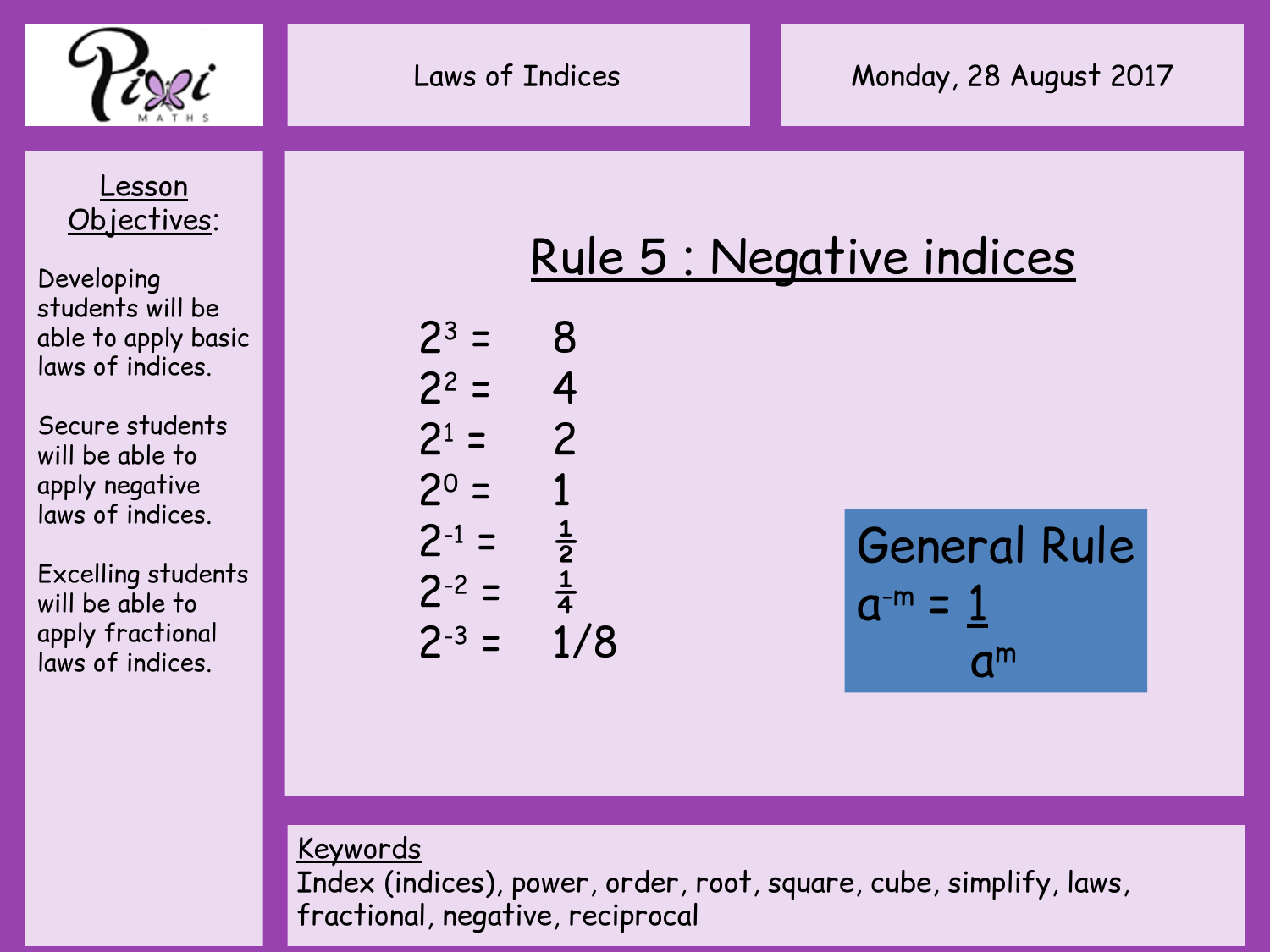

# Rule 5 : Negative indices
23 =
22 =
21 =
20 =
2-1 =
2-2 =
2-3 =
8
4
2
1
½
¼
1/8
General Rule
a-m = 1
        am